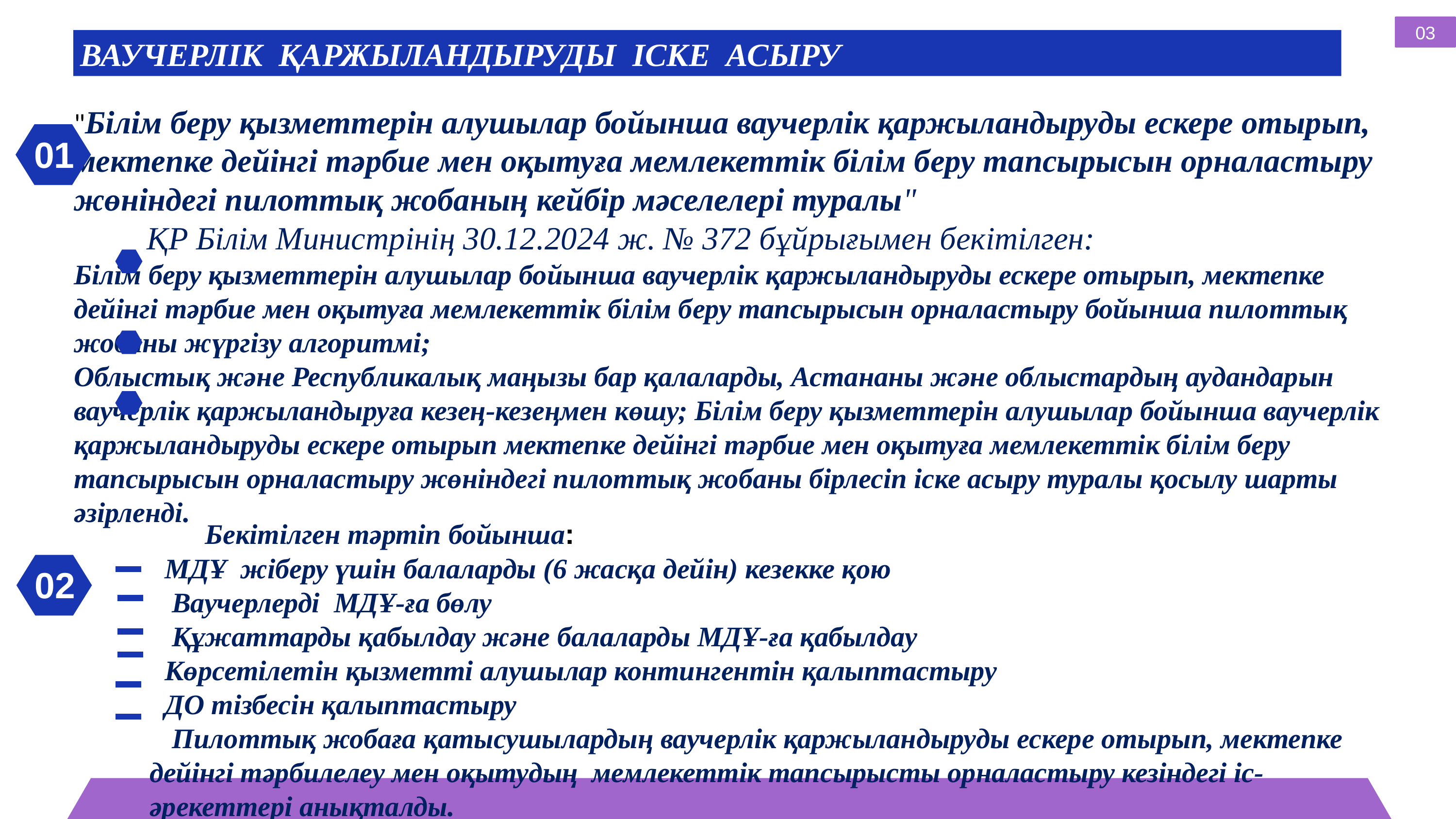

03
ВАУЧЕРЛІК  ҚАРЖЫЛАНДЫРУДЫ  ІСКЕ  АСЫРУ
"Білім беру қызметтерін алушылар бойынша ваучерлік қаржыландыруды ескере отырып, мектепке дейінгі тәрбие мен оқытуға мемлекеттік білім беру тапсырысын орналастыру жөніндегі пилоттық жобаның кейбір мәселелері туралы"                                                                      ҚР Білім Министрінің 30.12.2024 ж. № 372 бұйрығымен бекітілген:
Білім беру қызметтерін алушылар бойынша ваучерлік қаржыландыруды ескере отырып, мектепке дейінгі тәрбие мен оқытуға мемлекеттік білім беру тапсырысын орналастыру бойынша пилоттық жобаны жүргізу алгоритмі;
Облыстық және Республикалық маңызы бар қалаларды, Астананы және облыстардың аудандарын ваучерлік қаржыландыруға кезең-кезеңмен көшу; Білім беру қызметтерін алушылар бойынша ваучерлік қаржыландыруды ескере отырып мектепке дейінгі тәрбие мен оқытуға мемлекеттік білім беру тапсырысын орналастыру жөніндегі пилоттық жобаны бірлесіп іске асыру туралы қосылу шарты әзірленді.

01

Бекітілген тәртіп бойынша:
МДҰ  жіберу үшін балаларды (6 жасқа дейін) кезекке қою
 Ваучерлерді  МДҰ-ға бөлу
 Құжаттарды қабылдау және балаларды МДҰ-ға қабылдау
Көрсетілетін қызметті алушылар контингентін қалыптастыру
ДО тізбесін қалыптастыру
 Пилоттық жобаға қатысушылардың ваучерлік қаржыландыруды ескере отырып, мектепке дейінгі тәрбилелеу мен оқытудың  мемлекеттік тапсырысты орналастыру кезіндегі іс-әрекеттері анықталды.

02